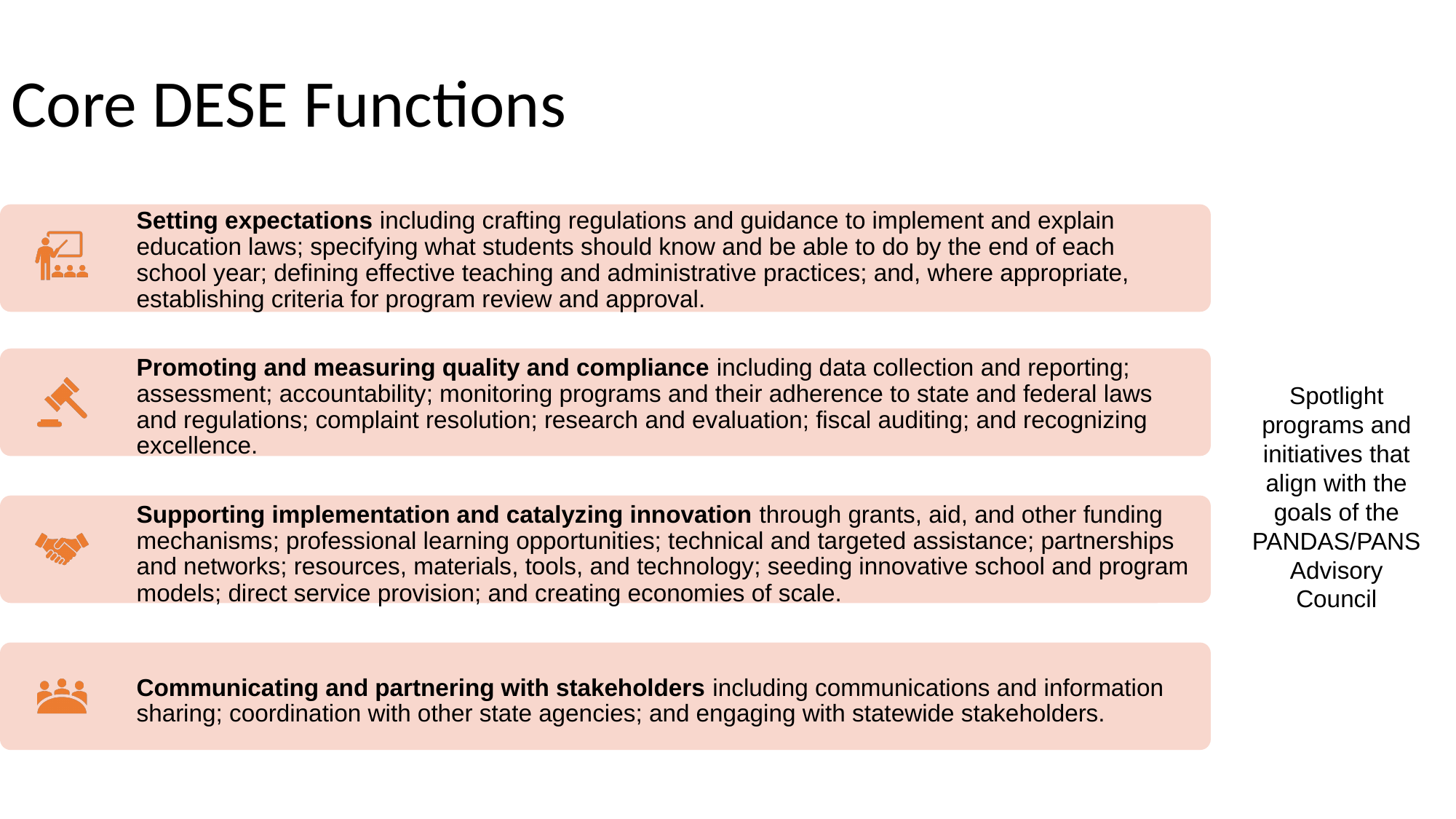

Core DESE Functions
Setting expectations including crafting regulations and guidance to implement and explain education laws; specifying what students should know and be able to do by the end of each school year; defining effective teaching and administrative practices; and, where appropriate, establishing criteria for program review and approval.
Promoting and measuring quality and compliance including data collection and reporting; assessment; accountability; monitoring programs and their adherence to state and federal laws and regulations; complaint resolution; research and evaluation; fiscal auditing; and recognizing excellence.
Supporting implementation and catalyzing innovation through grants, aid, and other funding mechanisms; professional learning opportunities; technical and targeted assistance; partnerships and networks; resources, materials, tools, and technology; seeding innovative school and program models; direct service provision; and creating economies of scale.
Communicating and partnering with stakeholders including communications and information sharing; coordination with other state agencies; and engaging with statewide stakeholders.
Spotlight programs and initiatives that align with the goals of the PANDAS/PANS Advisory Council